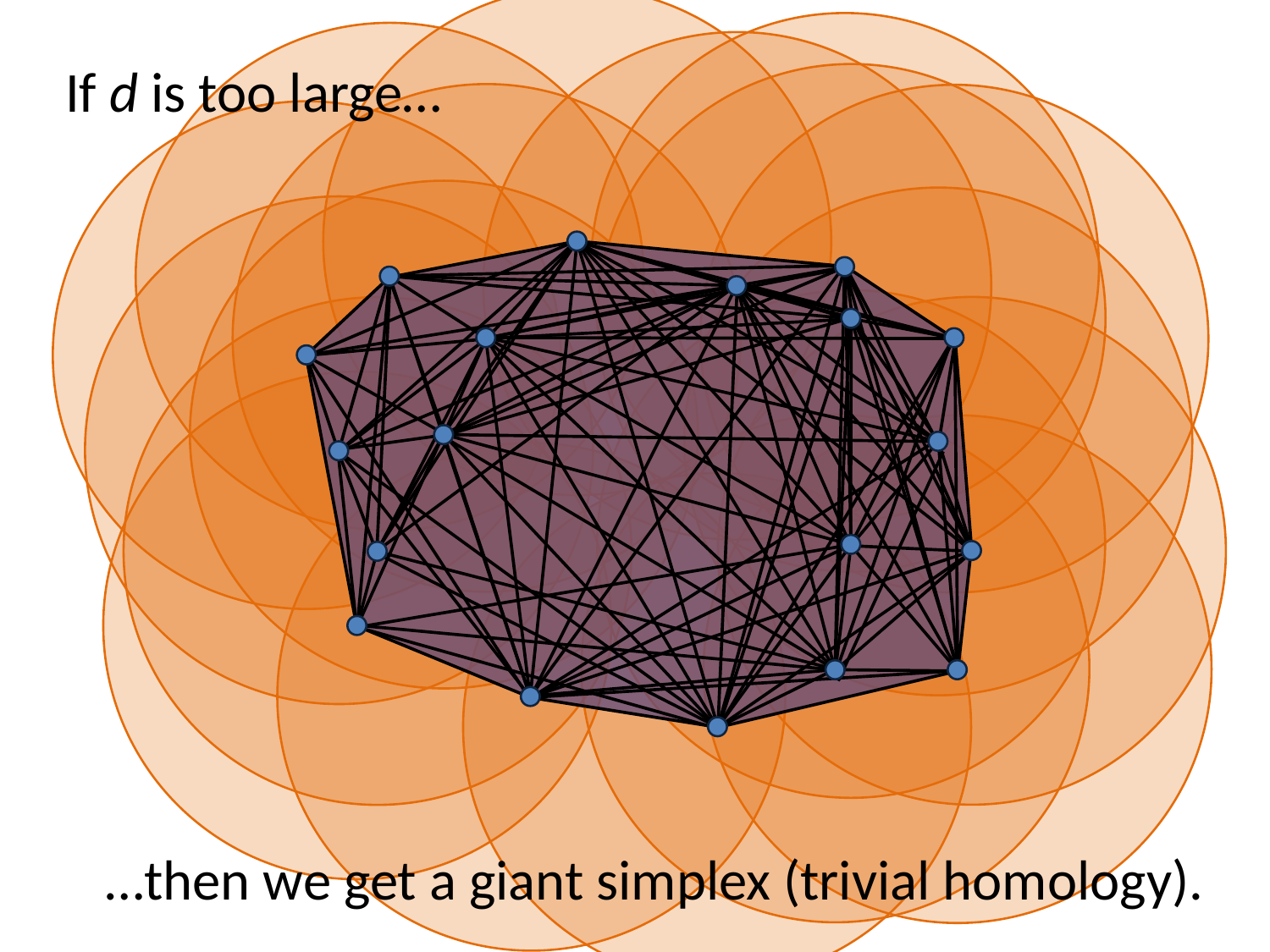

If d is too large…

…then we get a giant simplex (trivial homology).